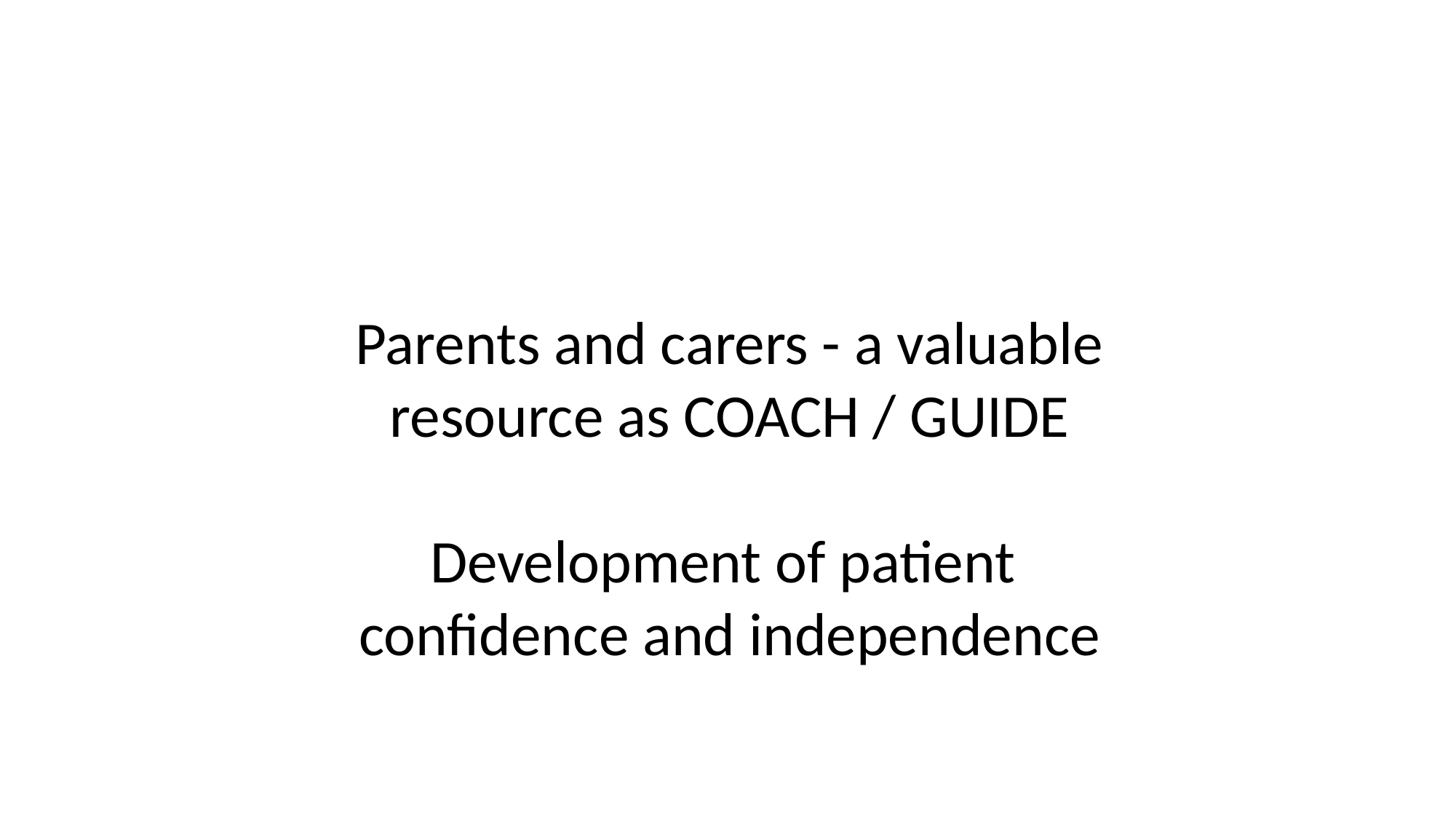

Parents and carers - a valuable resource as COACH / GUIDE

Development of patient
confidence and independence